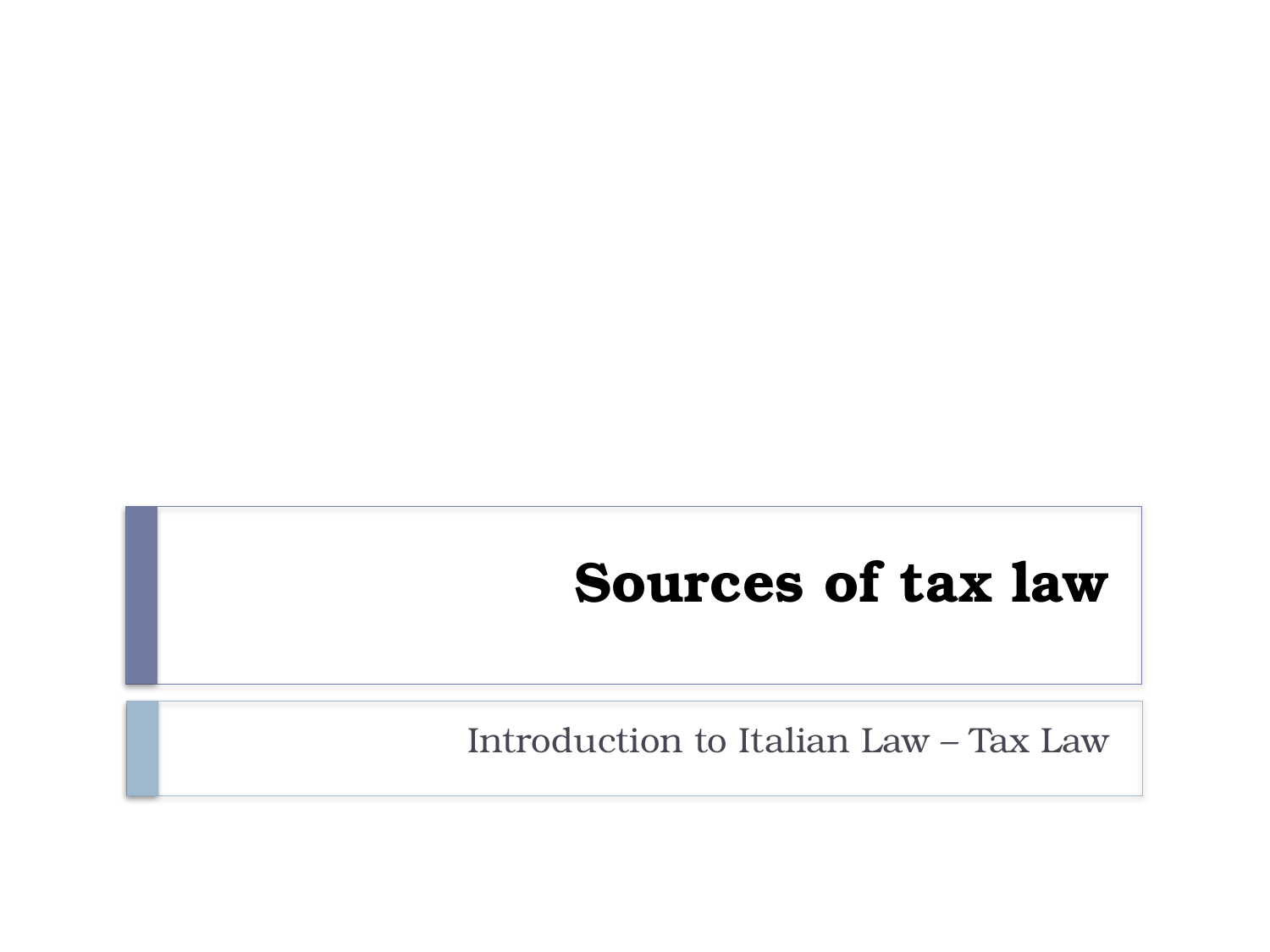

# Sources of tax law
Introduction to Italian Law – Tax Law